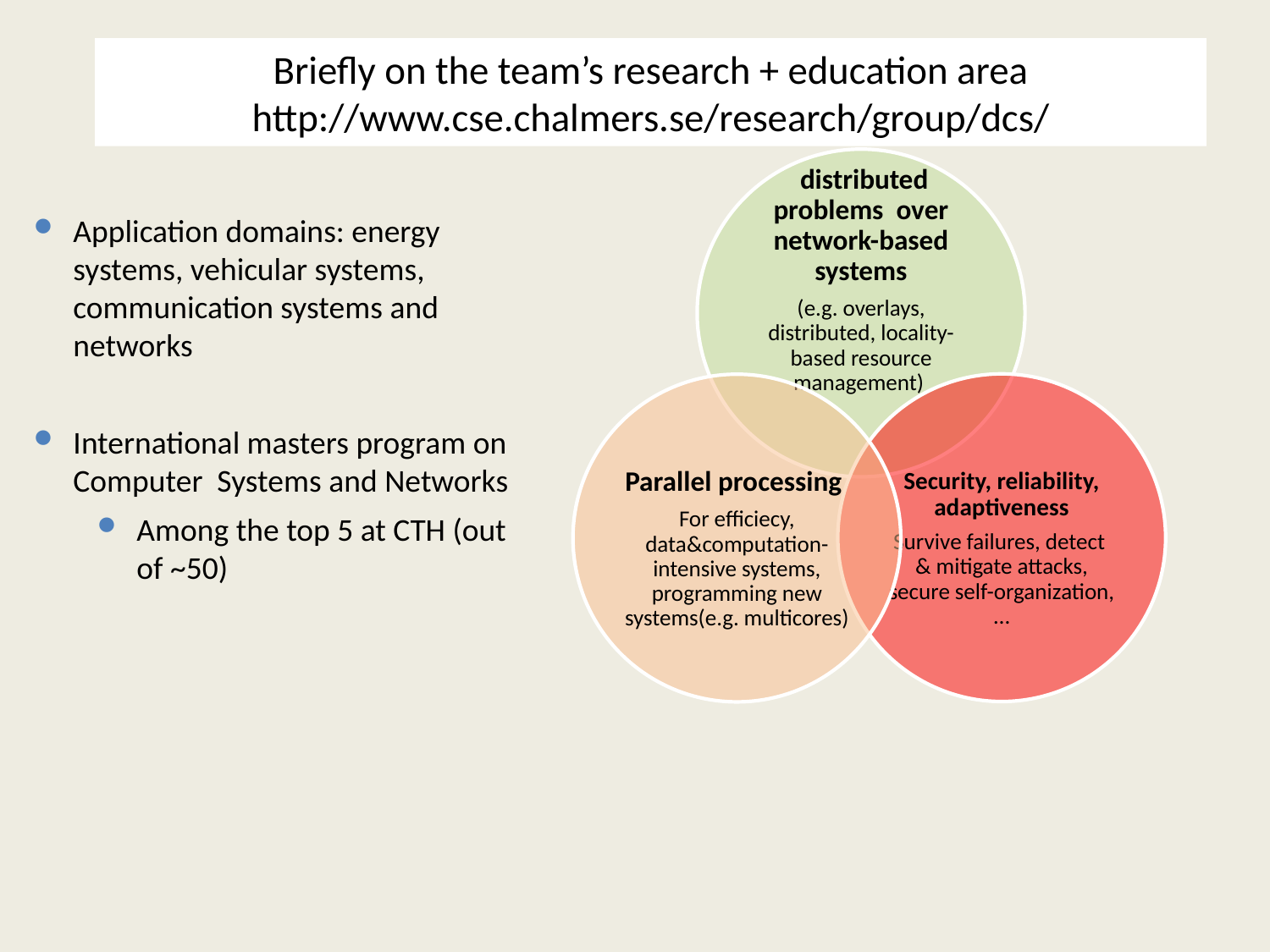

# Briefly on the team’s research + education area http://www.cse.chalmers.se/research/group/dcs/
 distributed problems  over network-based systems
(e.g. overlays, distributed, locality-based resource management)
Security, reliability, adaptiveness
Survive failures, detect  & mitigate attacks, secure self-organization, …
Parallel processing
For efficiecy, data&computation-intensive systems, programming new systems(e.g. multicores)

Application domains: energy systems, vehicular systems, communication systems and networks

International masters program on Computer  Systems and Networks
Among the top 5 at CTH (out of ~50)